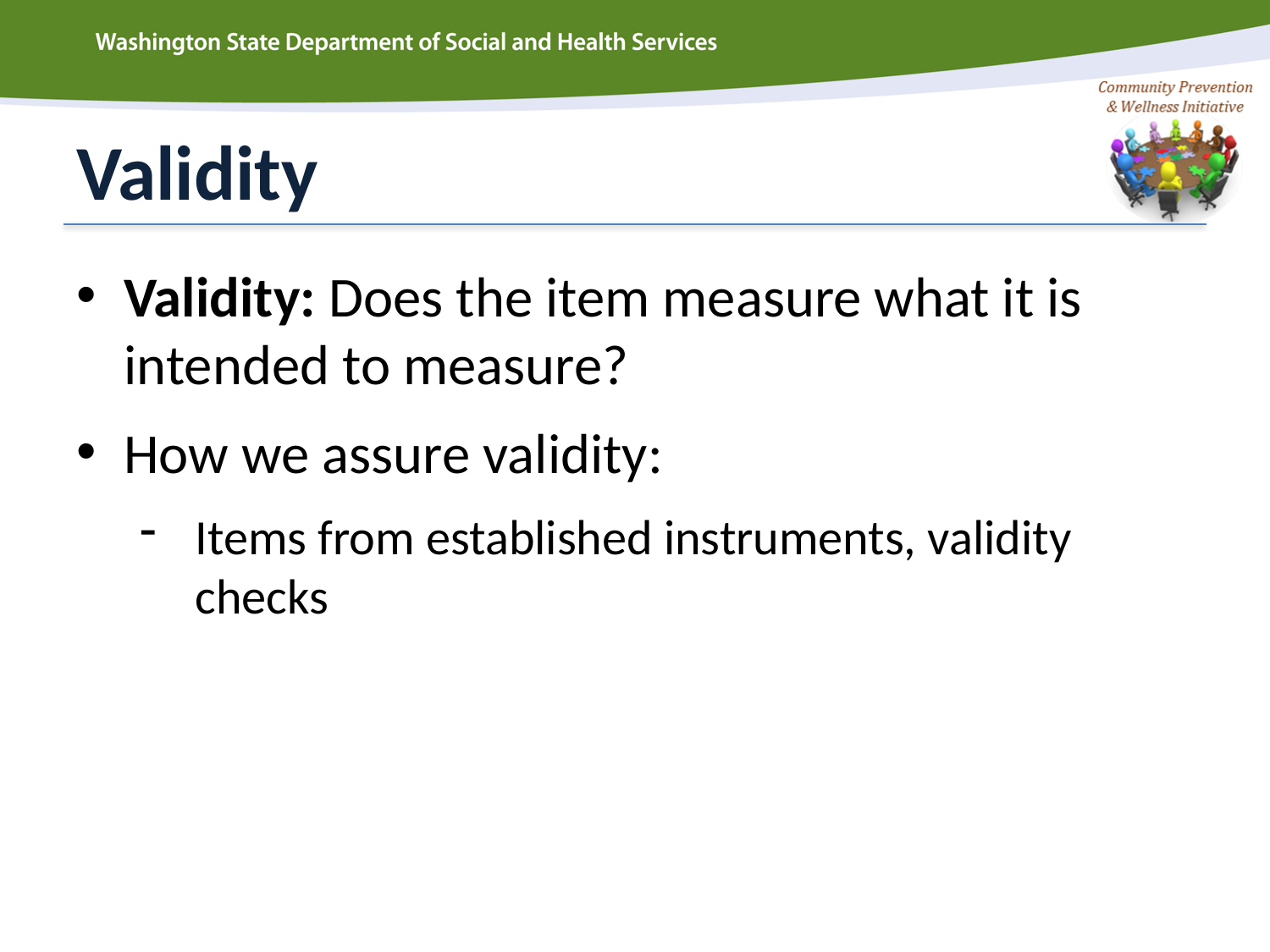

# Validity
Validity: Does the item measure what it is intended to measure?
How we assure validity:
Items from established instruments, validity checks